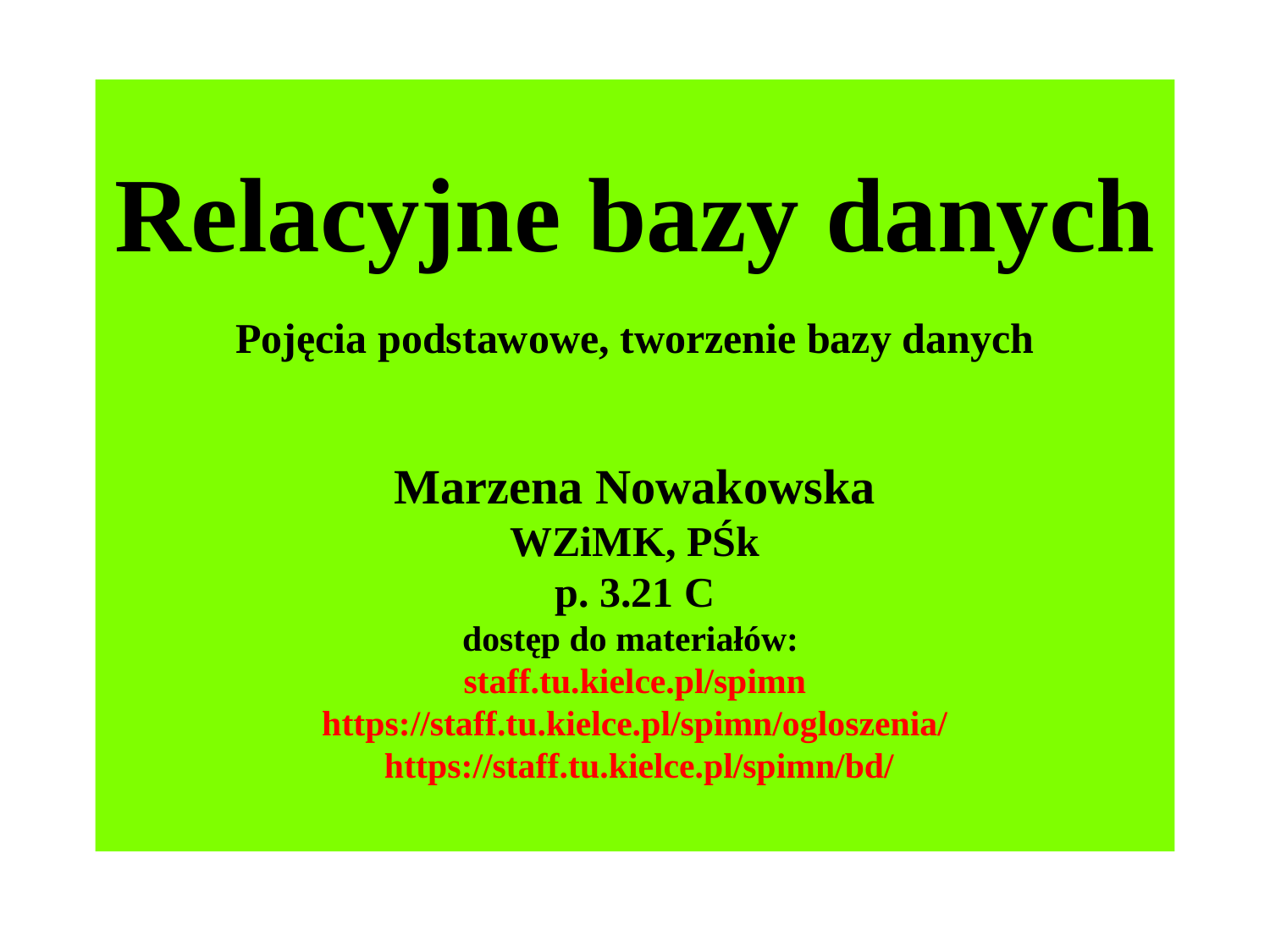

# Relacyjne bazy danych Pojęcia podstawowe, tworzenie bazy danych Marzena Nowakowska WZiMK, PŚk p. 3.21 C dostęp do materiałów: staff.tu.kielce.pl/spimn https://staff.tu.kielce.pl/spimn/ogloszenia/ https://staff.tu.kielce.pl/spimn/bd/